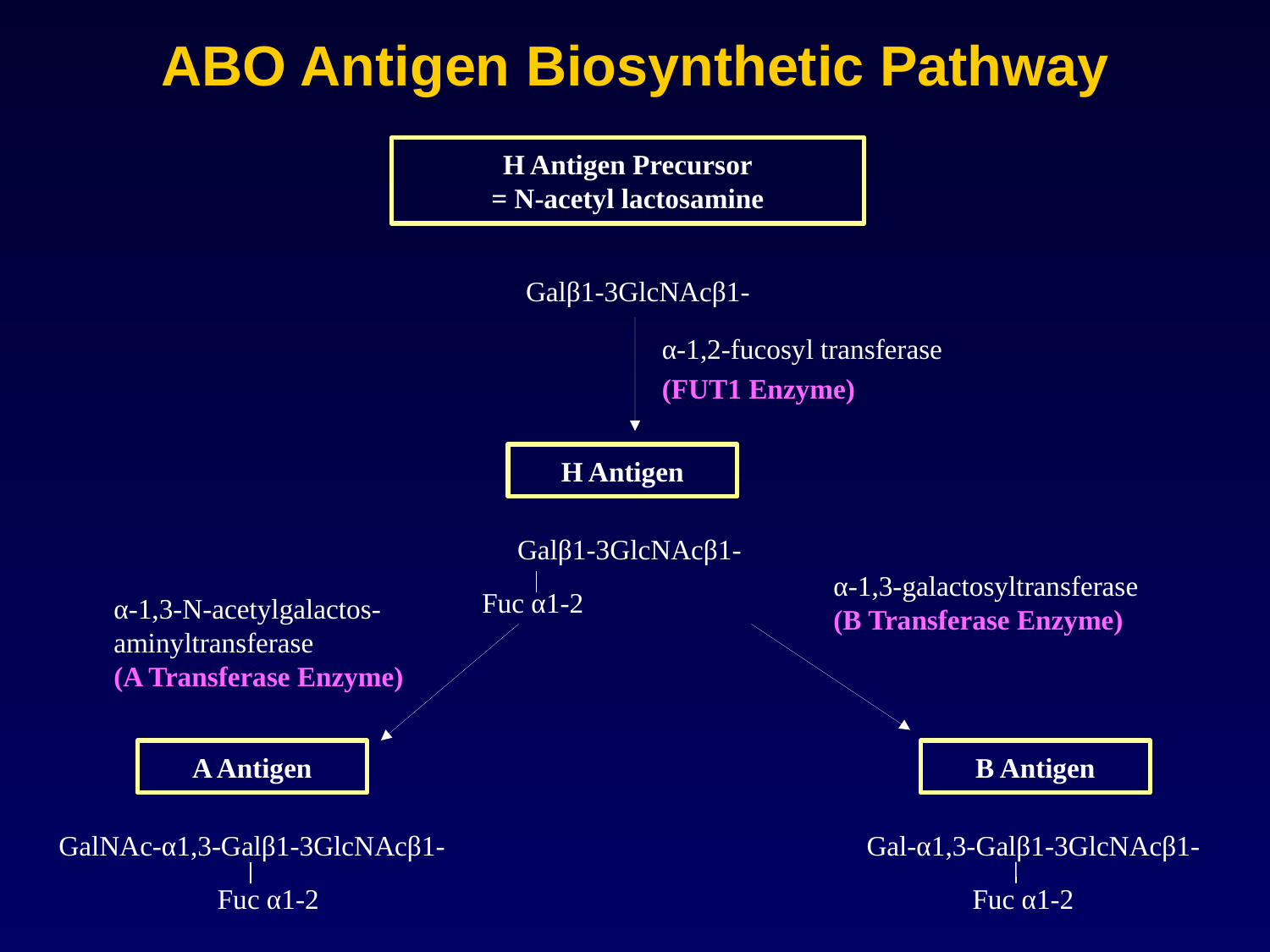

ABO Antigen Biosynthetic Pathway
H Antigen Precursor
= N-acetyl lactosamine
Galβ1-3GlcNAcβ1-

α-1,2-fucosyl transferase
(FUT1 Enzyme)
H Antigen
Galβ1-3GlcNAcβ1-
Fuc α1-2

α-1,3-galactosyltransferase
(B Transferase Enzyme)
α-1,3-N-acetylgalactos-
aminyltransferase
(A Transferase Enzyme)

A Antigen
B Antigen
GalNAc-α1,3-Galβ1-3GlcNAcβ1-

Fuc α1-2
Gal-α1,3-Galβ1-3GlcNAcβ1-

Fuc α1-2